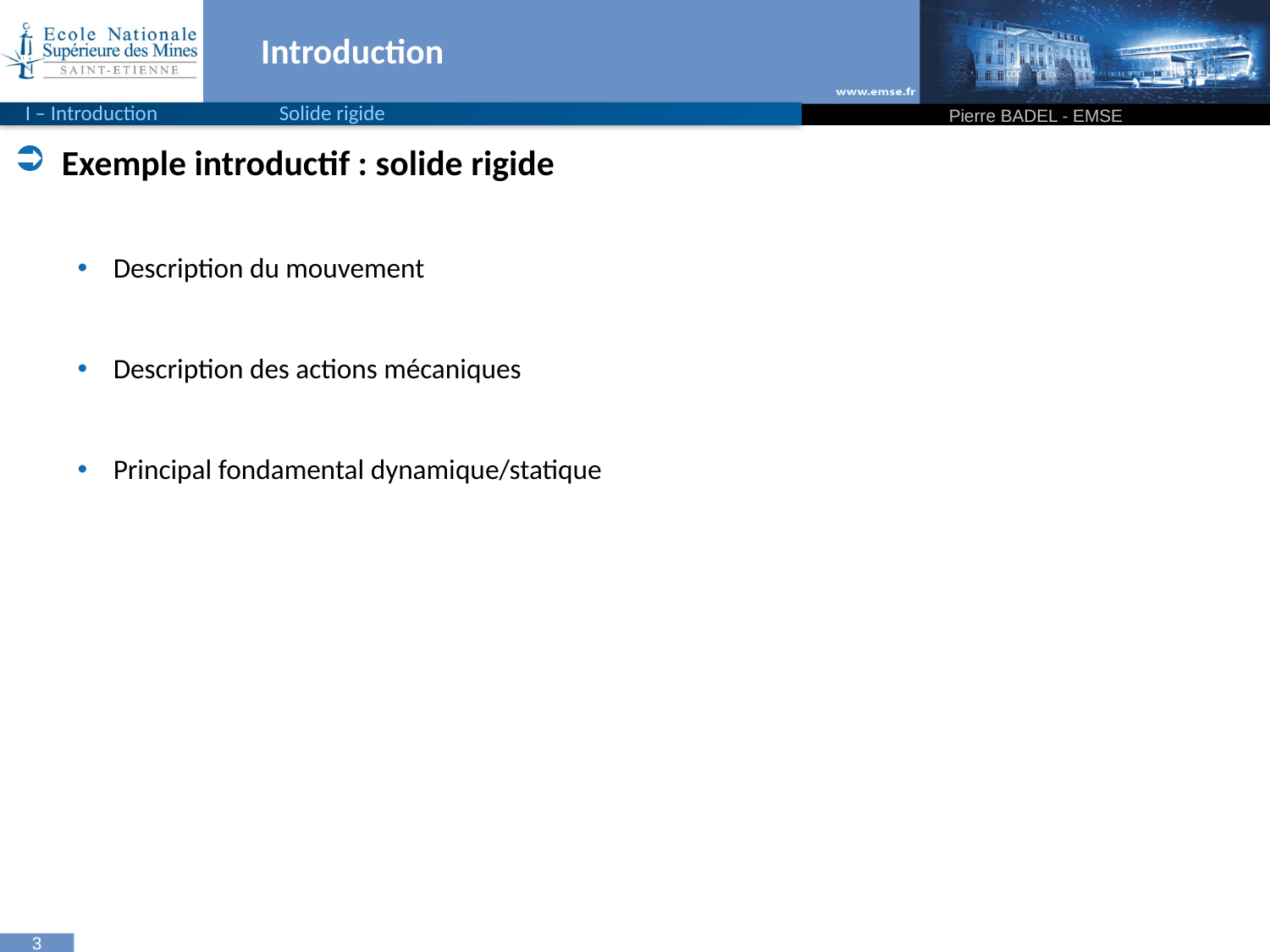

# Introduction
I – Introduction	Solide rigide
Pierre BADEL - EMSE
Exemple introductif : solide rigide

Description du mouvement

Description des actions mécaniques

Principal fondamental dynamique/statique